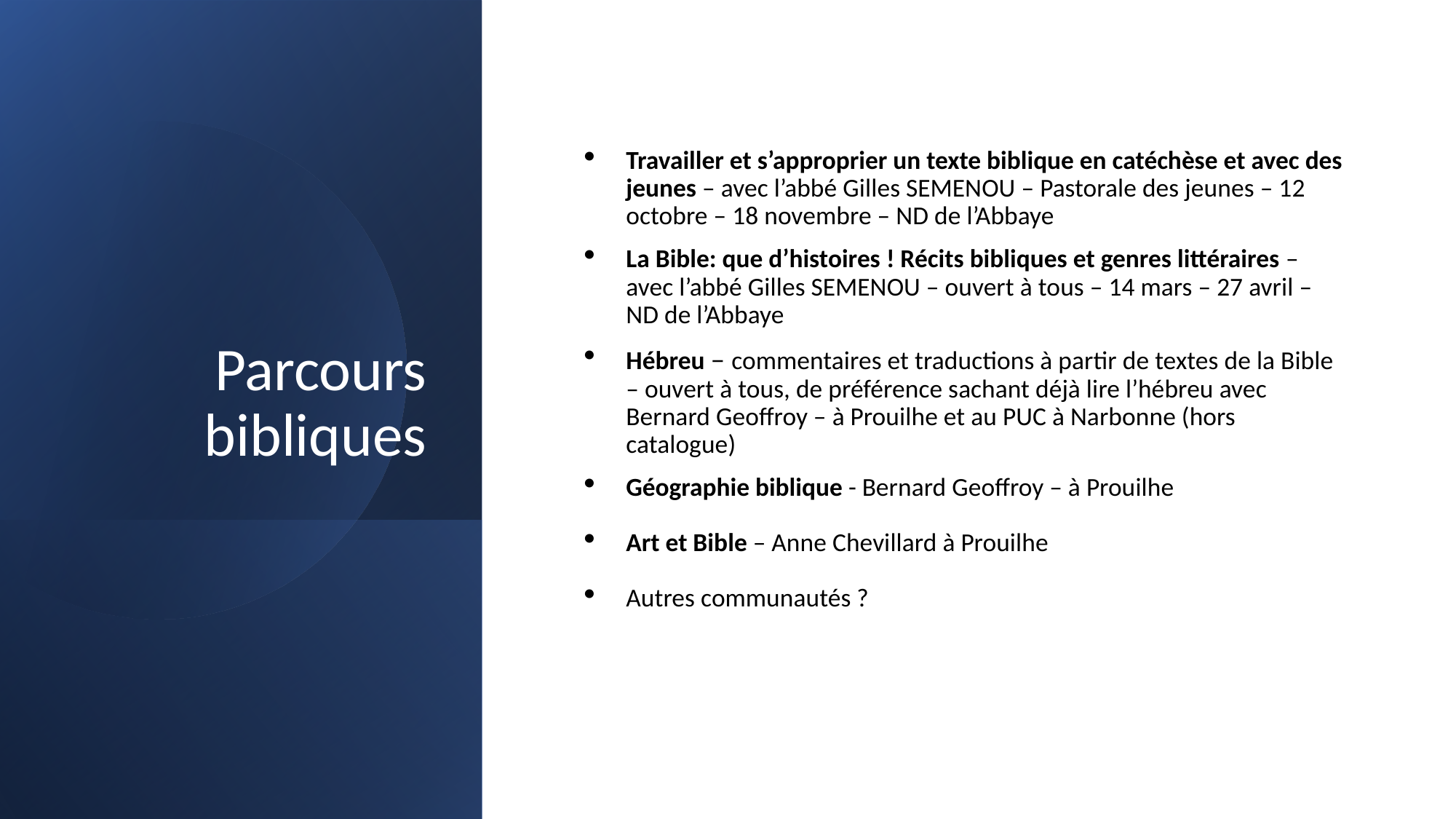

# Parcours bibliques
Travailler et s’approprier un texte biblique en catéchèse et avec des jeunes – avec l’abbé Gilles SEMENOU – Pastorale des jeunes – 12 octobre – 18 novembre – ND de l’Abbaye
La Bible: que d’histoires ! Récits bibliques et genres littéraires – avec l’abbé Gilles SEMENOU – ouvert à tous – 14 mars – 27 avril – ND de l’Abbaye
Hébreu – commentaires et traductions à partir de textes de la Bible – ouvert à tous, de préférence sachant déjà lire l’hébreu avec Bernard Geoffroy – à Prouilhe et au PUC à Narbonne (hors catalogue)
Géographie biblique - Bernard Geoffroy – à Prouilhe
Art et Bible – Anne Chevillard à Prouilhe
Autres communautés ?